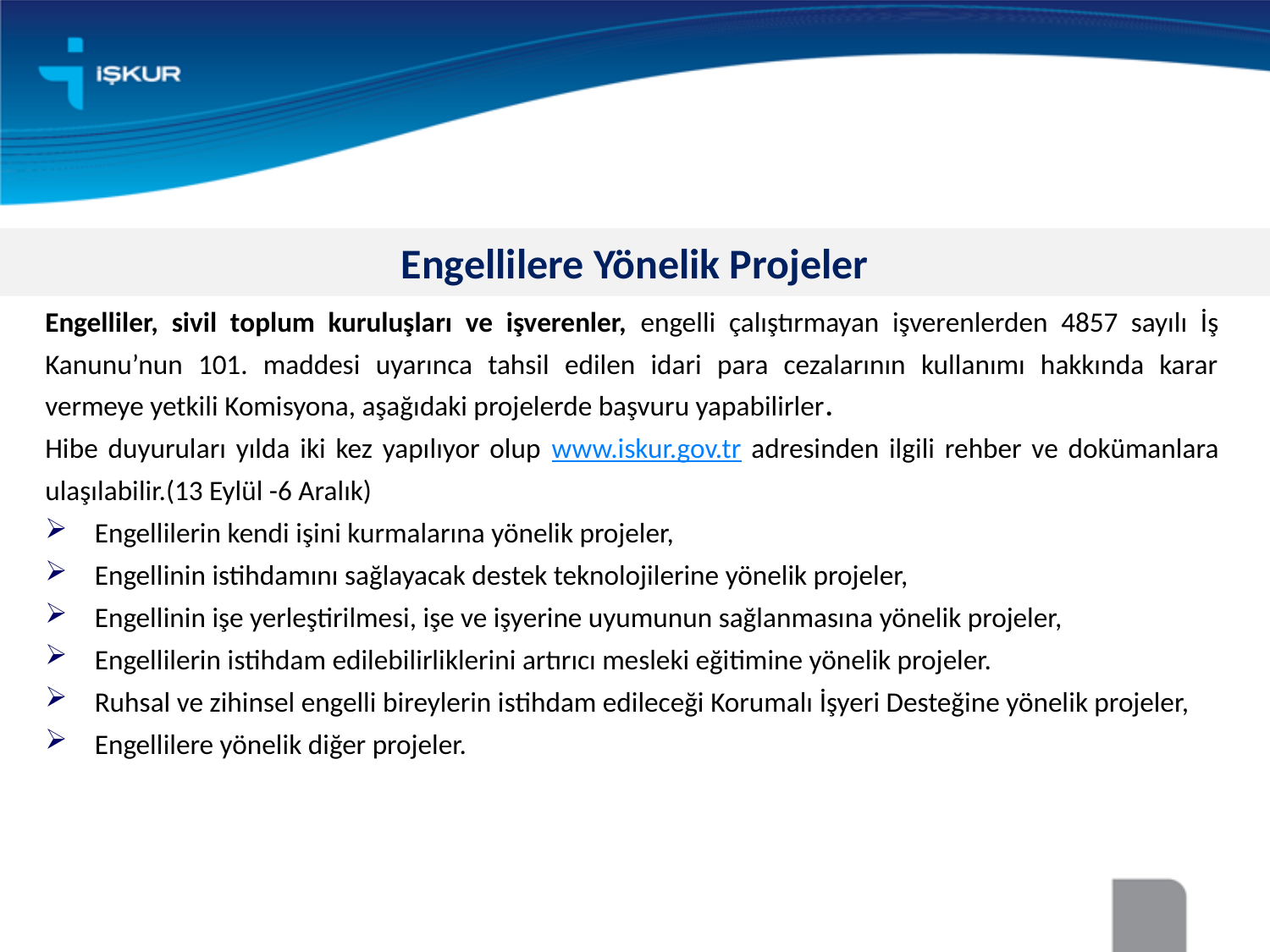

Engellilere Yönelik Projeler
Engelliler, sivil toplum kuruluşları ve işverenler, engelli çalıştırmayan işverenlerden 4857 sayılı İş Kanunu’nun 101. maddesi uyarınca tahsil edilen idari para cezalarının kullanımı hakkında karar vermeye yetkili Komisyona, aşağıdaki projelerde başvuru yapabilirler.
Hibe duyuruları yılda iki kez yapılıyor olup www.iskur.gov.tr adresinden ilgili rehber ve dokümanlara ulaşılabilir.(13 Eylül -6 Aralık)
Engellilerin kendi işini kurmalarına yönelik projeler,
Engellinin istihdamını sağlayacak destek teknolojilerine yönelik projeler,
Engellinin işe yerleştirilmesi, işe ve işyerine uyumunun sağlanmasına yönelik projeler,
Engellilerin istihdam edilebilirliklerini artırıcı mesleki eğitimine yönelik projeler.
Ruhsal ve zihinsel engelli bireylerin istihdam edileceği Korumalı İşyeri Desteğine yönelik projeler,
Engellilere yönelik diğer projeler.